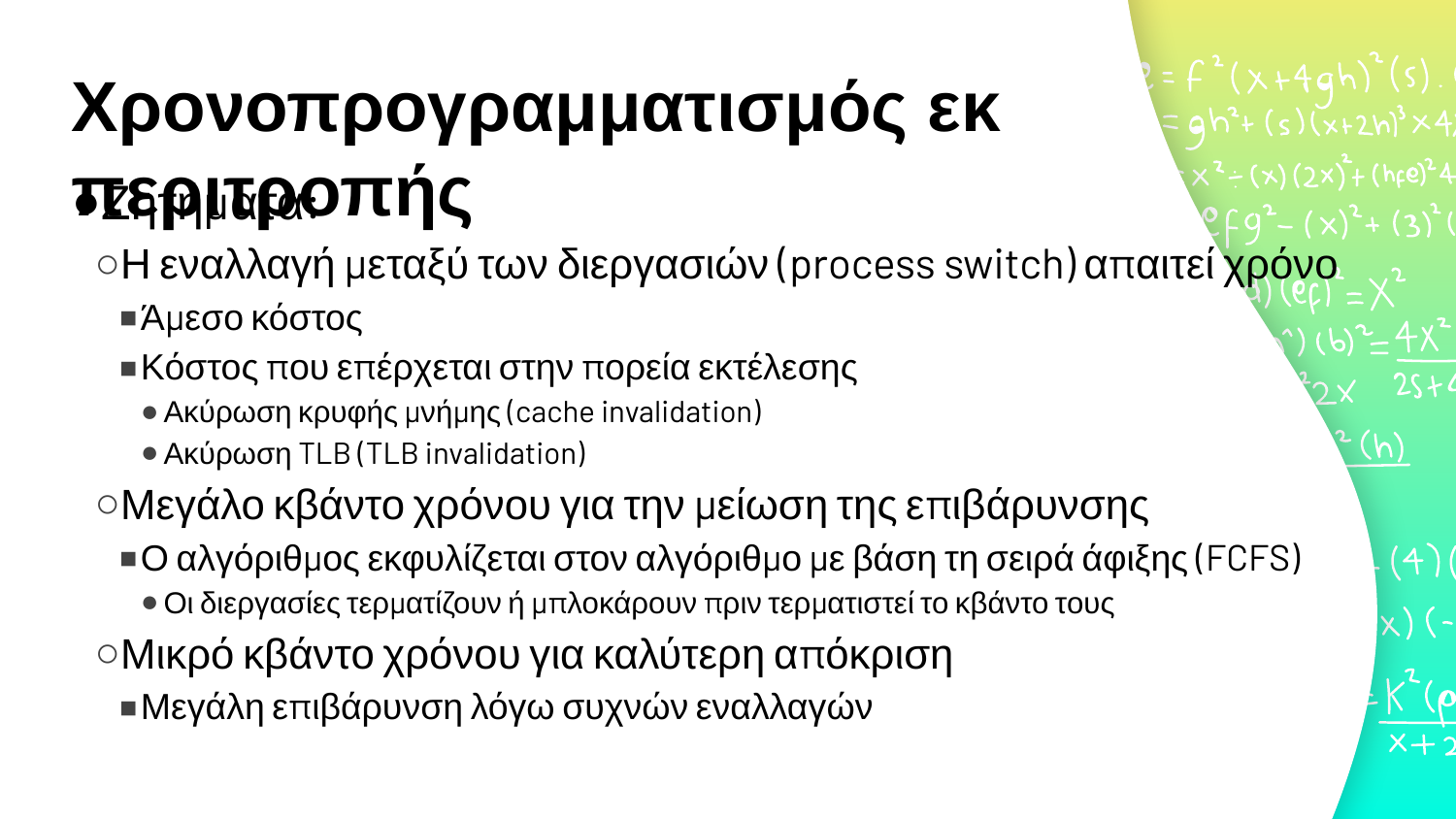

# Χρονοπρογραμματισμός εκ περιτροπής
Ζητήματα:
Η εναλλαγή μεταξύ των διεργασιών (process switch) απαιτεί χρόνο
Άμεσο κόστος
Κόστος που επέρχεται στην πορεία εκτέλεσης
Ακύρωση κρυφής μνήμης (cache invalidation)
Ακύρωση TLB (TLB invalidation)
Μεγάλο κβάντο χρόνου για την μείωση της επιβάρυνσης
Ο αλγόριθμος εκφυλίζεται στον αλγόριθμο με βάση τη σειρά άφιξης (FCFS)
Οι διεργασίες τερματίζουν ή μπλοκάρουν πριν τερματιστεί το κβάντο τους
Μικρό κβάντο χρόνου για καλύτερη απόκριση
Μεγάλη επιβάρυνση λόγω συχνών εναλλαγών